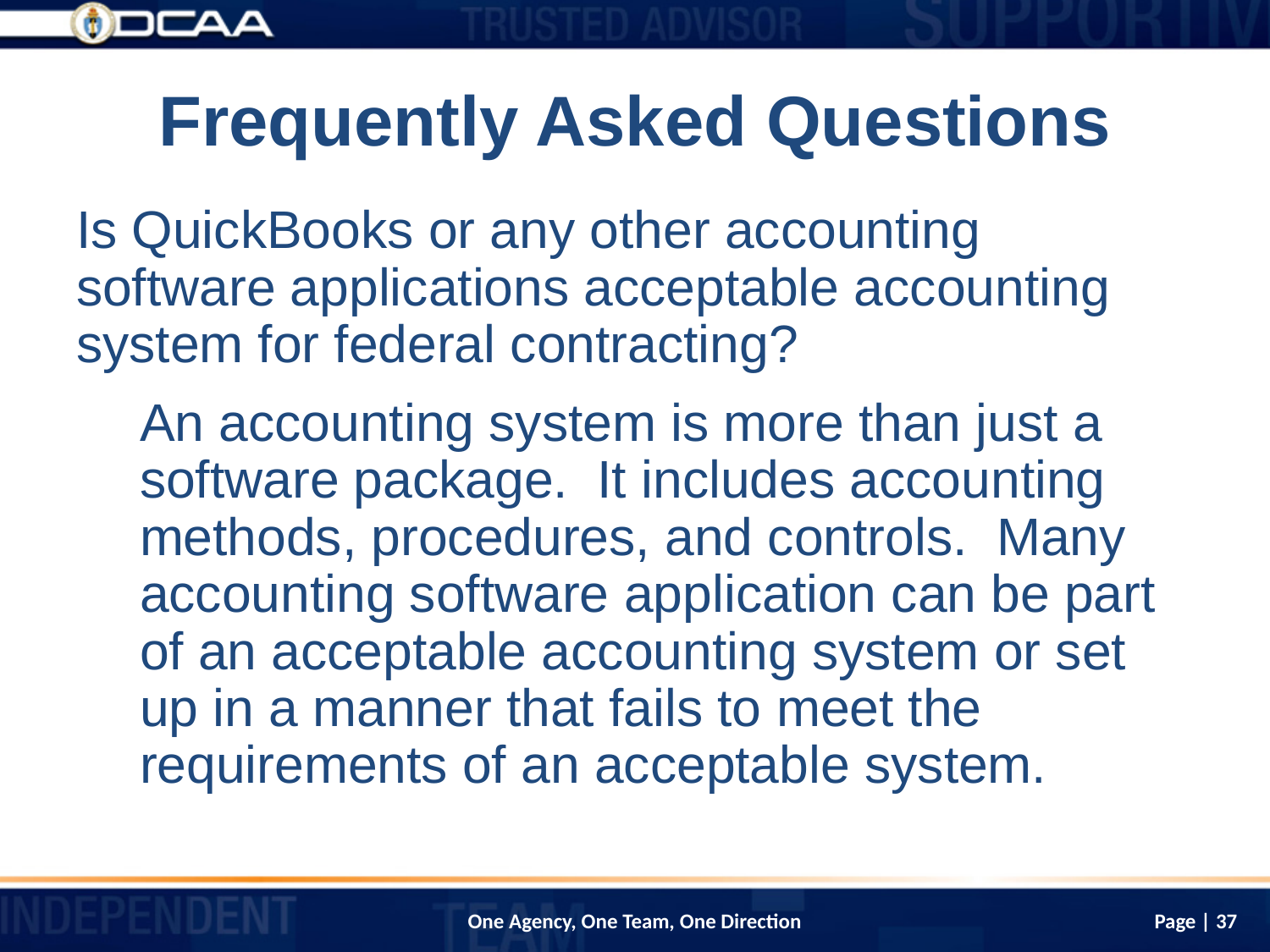

# Frequently Asked Questions
Is QuickBooks or any other accounting software applications acceptable accounting system for federal contracting?
An accounting system is more than just a software package.  It includes accounting methods, procedures, and controls.  Many accounting software application can be part of an acceptable accounting system or set up in a manner that fails to meet the requirements of an acceptable system.
Page | 37